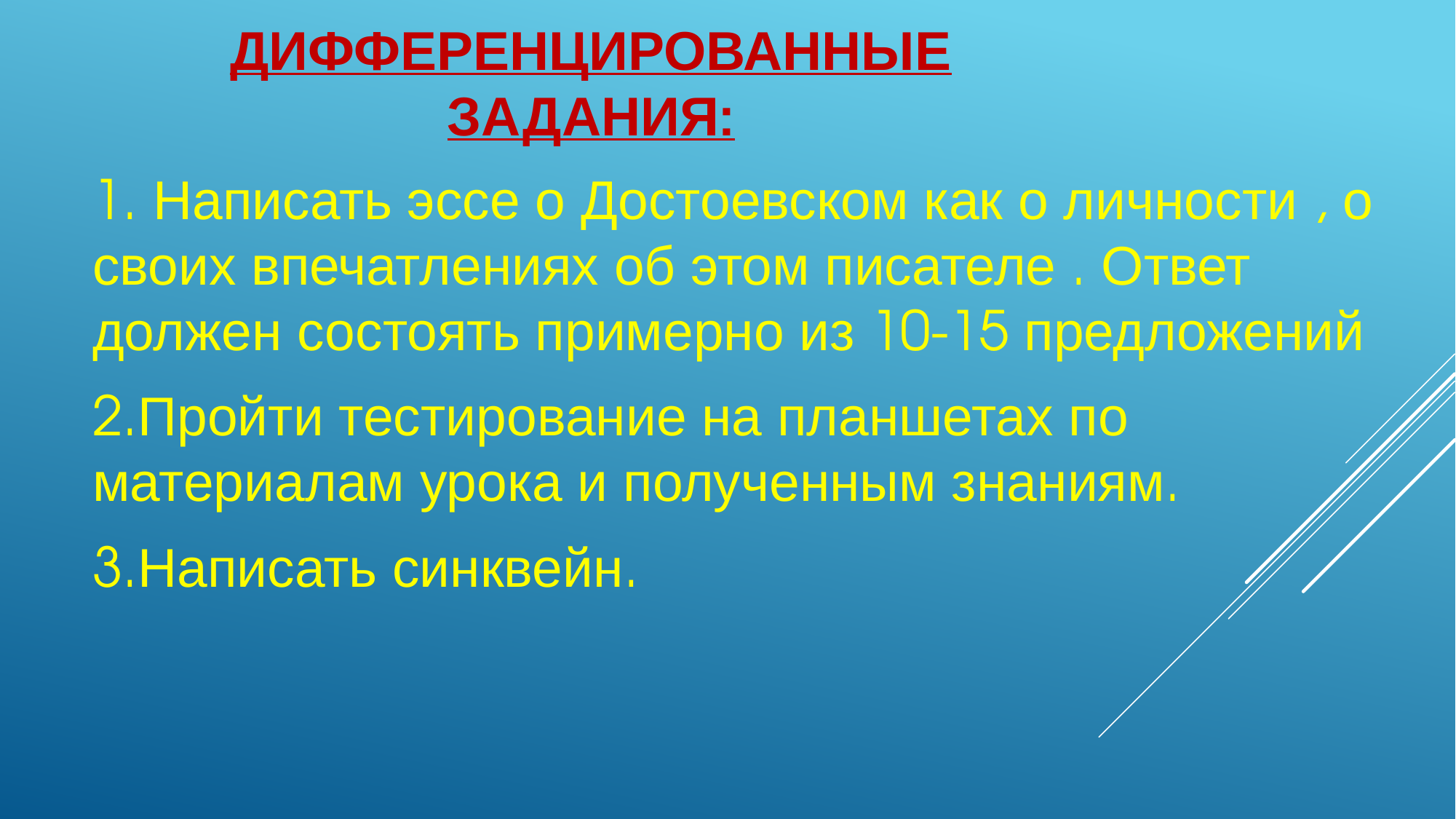

# Дифференцированные задания:
1. Написать эссе о Достоевском как о личности , о своих впечатлениях об этом писателе . Ответ должен состоять примерно из 10-15 предложений
2.Пройти тестирование на планшетах по  материалам урока и полученным знаниям.
3.Написать синквейн.